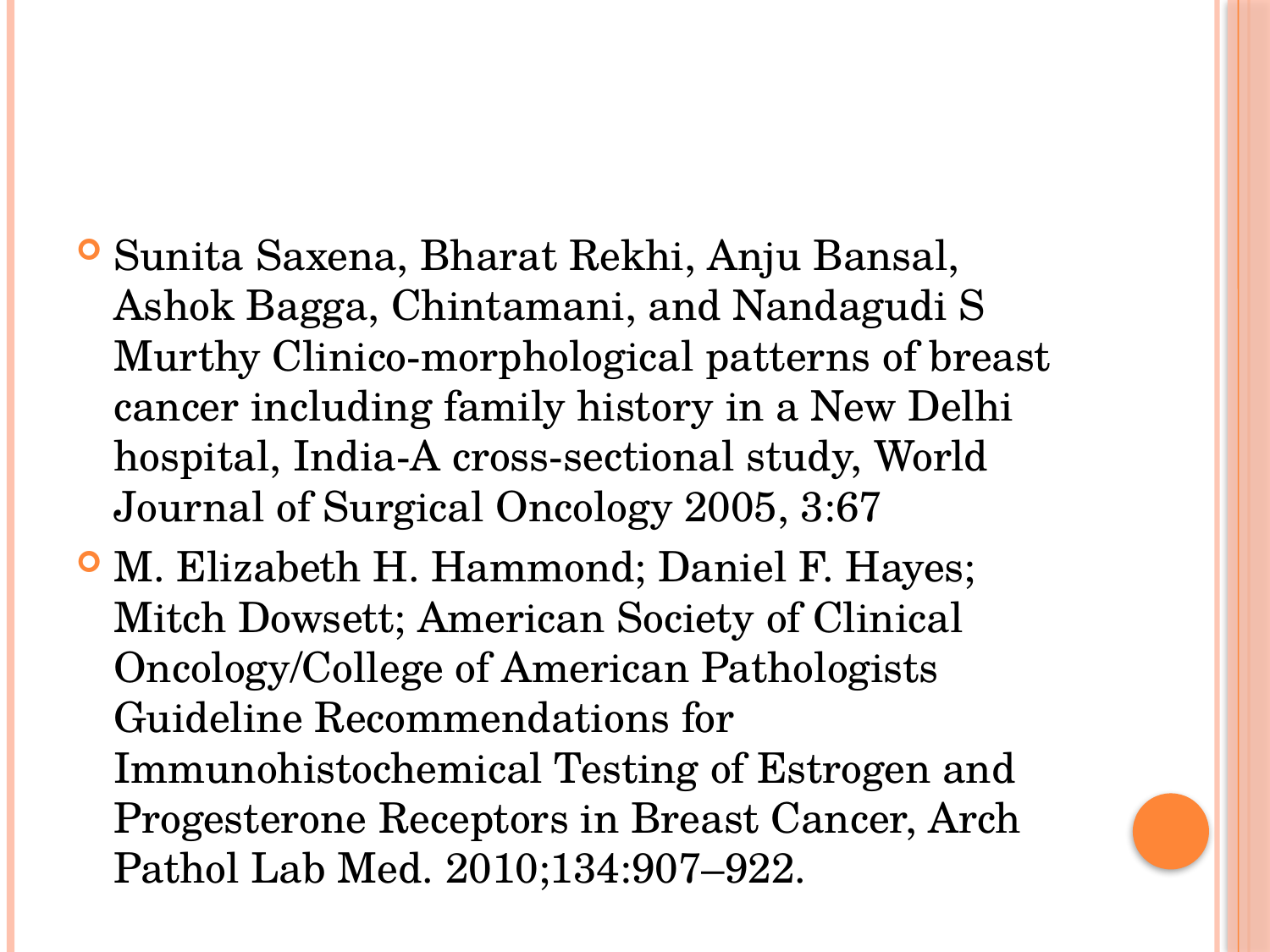

#
Sunita Saxena, Bharat Rekhi, Anju Bansal, Ashok Bagga, Chintamani, and Nandagudi S Murthy Clinico-morphological patterns of breast cancer including family history in a New Delhi hospital, India-A cross-sectional study, World Journal of Surgical Oncology 2005, 3:67
M. Elizabeth H. Hammond; Daniel F. Hayes; Mitch Dowsett; American Society of Clinical Oncology/College of American Pathologists Guideline Recommendations for Immunohistochemical Testing of Estrogen and Progesterone Receptors in Breast Cancer, Arch Pathol Lab Med. 2010;134:907–922.